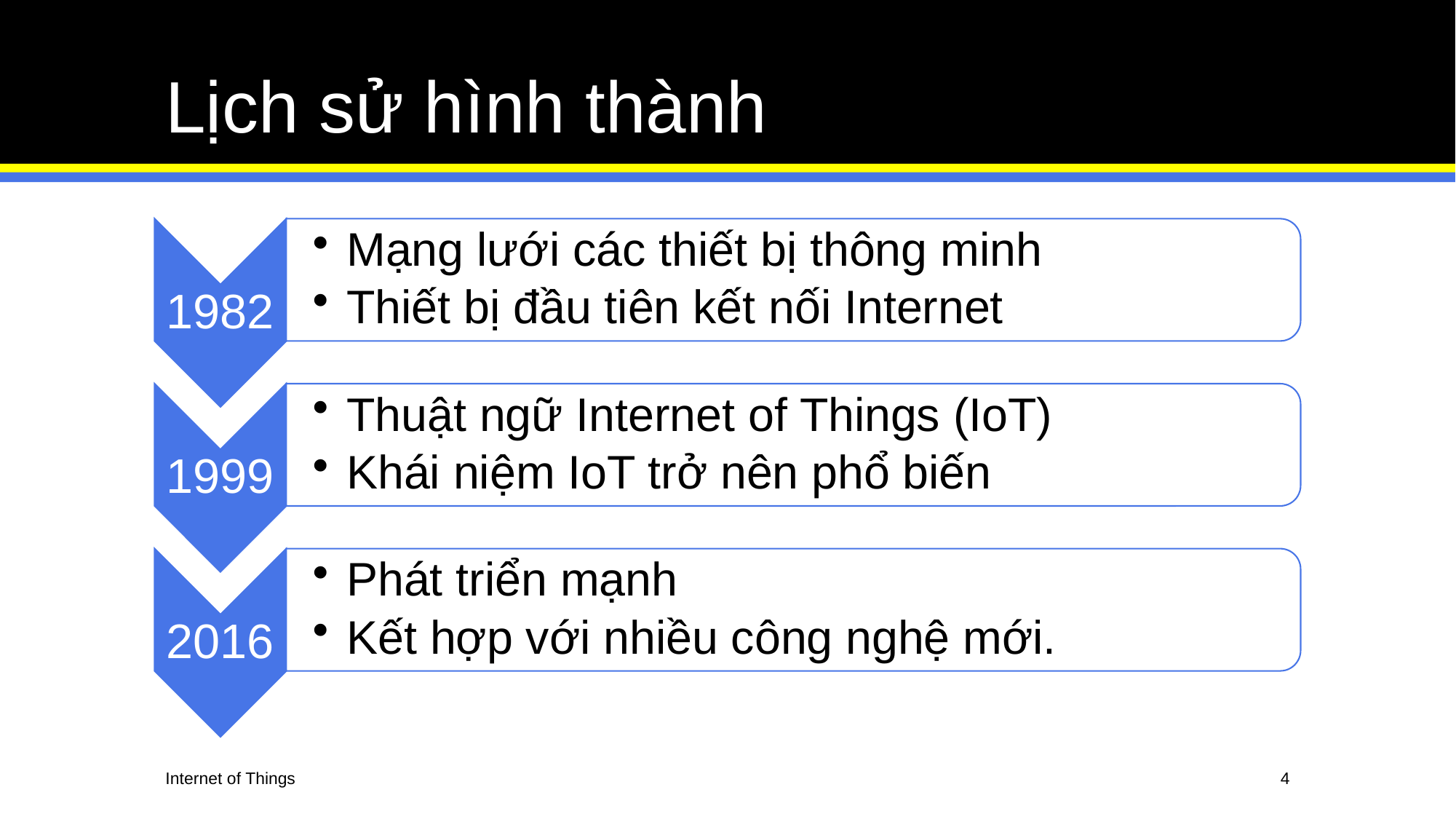

# Lịch sử hình thành
1982
Mạng lưới các thiết bị thông minh
Thiết bị đầu tiên kết nối Internet
1999
Thuật ngữ Internet of Things (IoT)
Khái niệm IoT trở nên phổ biến
2016
Phát triển mạnh
Kết hợp với nhiều công nghệ mới.
Internet of Things
4